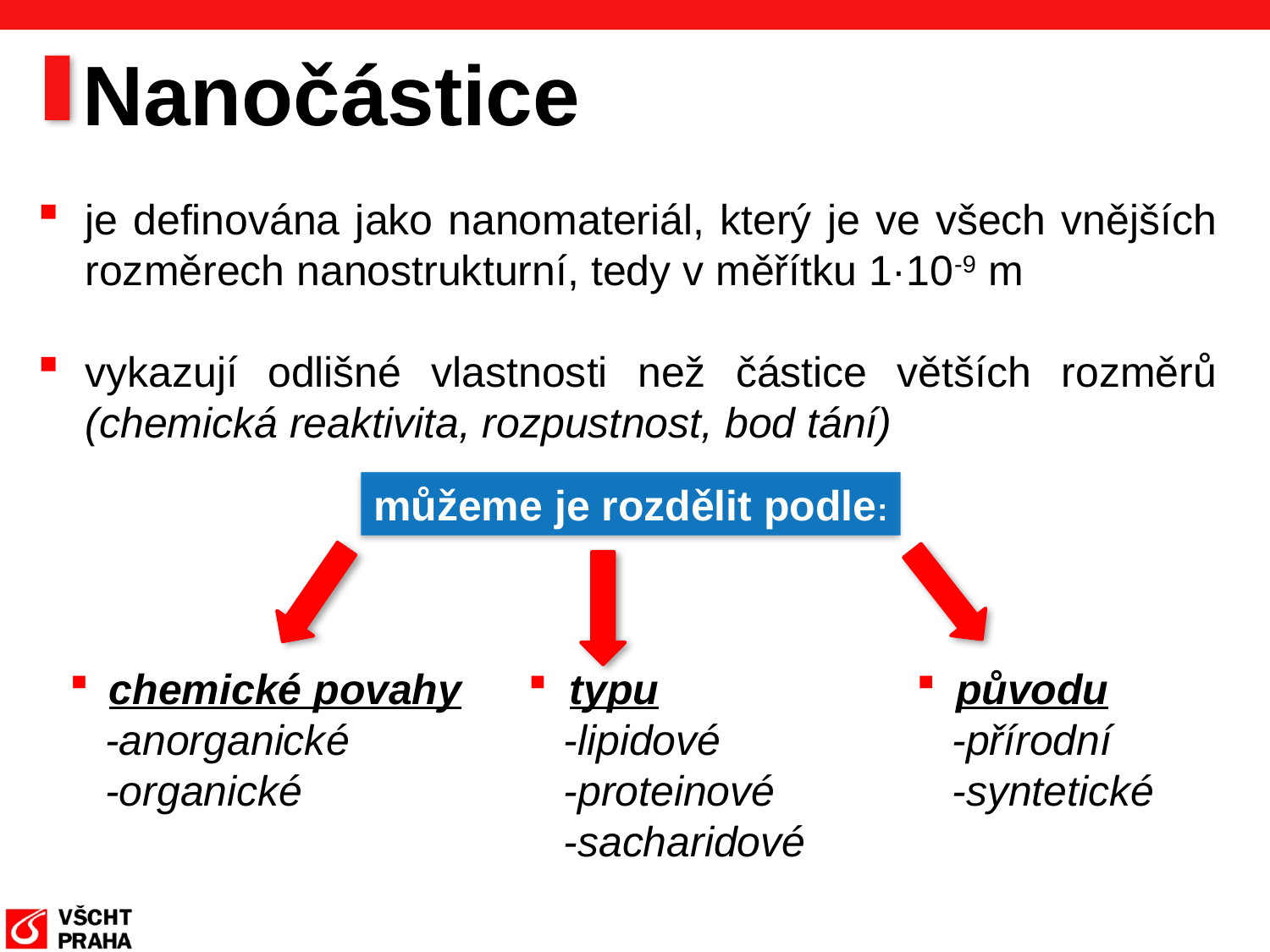

Nanočástice
je definována jako nanomateriál, který je ve všech vnějších rozměrech nanostrukturní, tedy v měřítku 1·10-9 m

vykazují odlišné vlastnosti než částice větších rozměrů (chemická reaktivita, rozpustnost, bod tání)

můžeme je rozdělit podle:

 chemické povahy
   -anorganické
   -organické
 typu
   -lipidové
   -proteinové
   -sacharidové
 původu
   -přírodní
   -syntetické